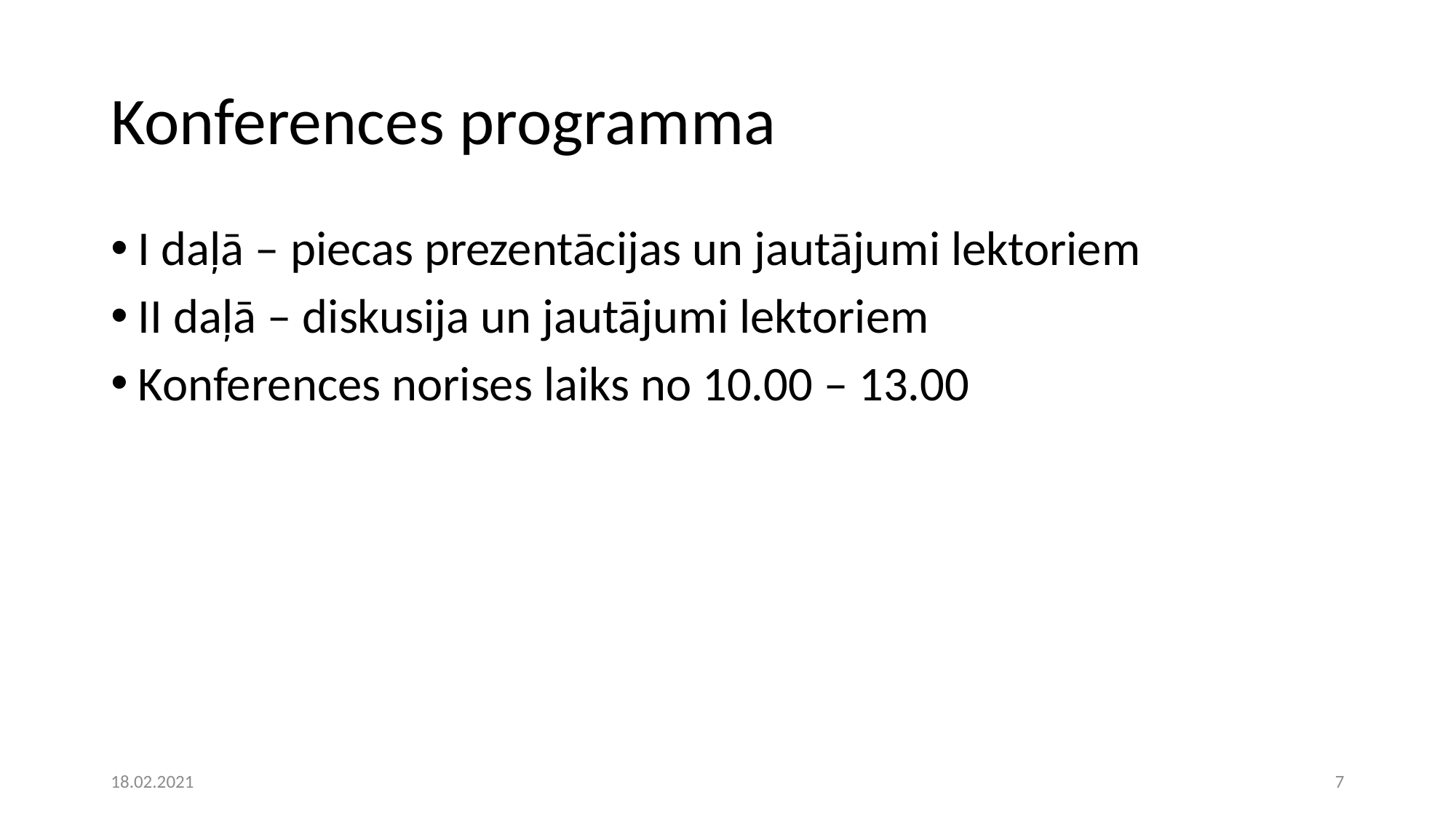

# Konferences programma
I daļā – piecas prezentācijas un jautājumi lektoriem
II daļā – diskusija un jautājumi lektoriem
Konferences norises laiks no 10.00 – 13.00
18.02.2021
7